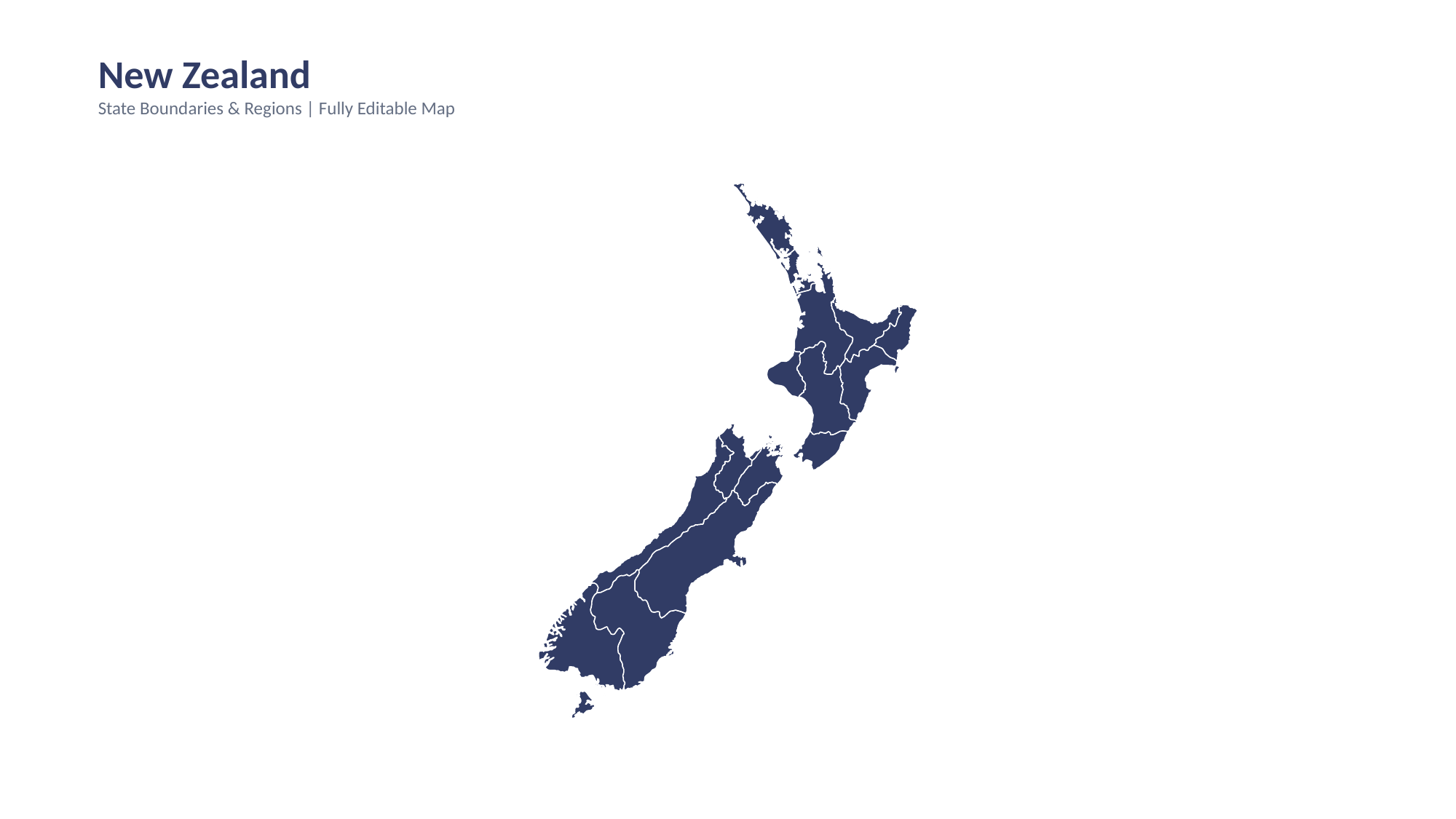

New Zealand
State Boundaries & Regions | Fully Editable Map